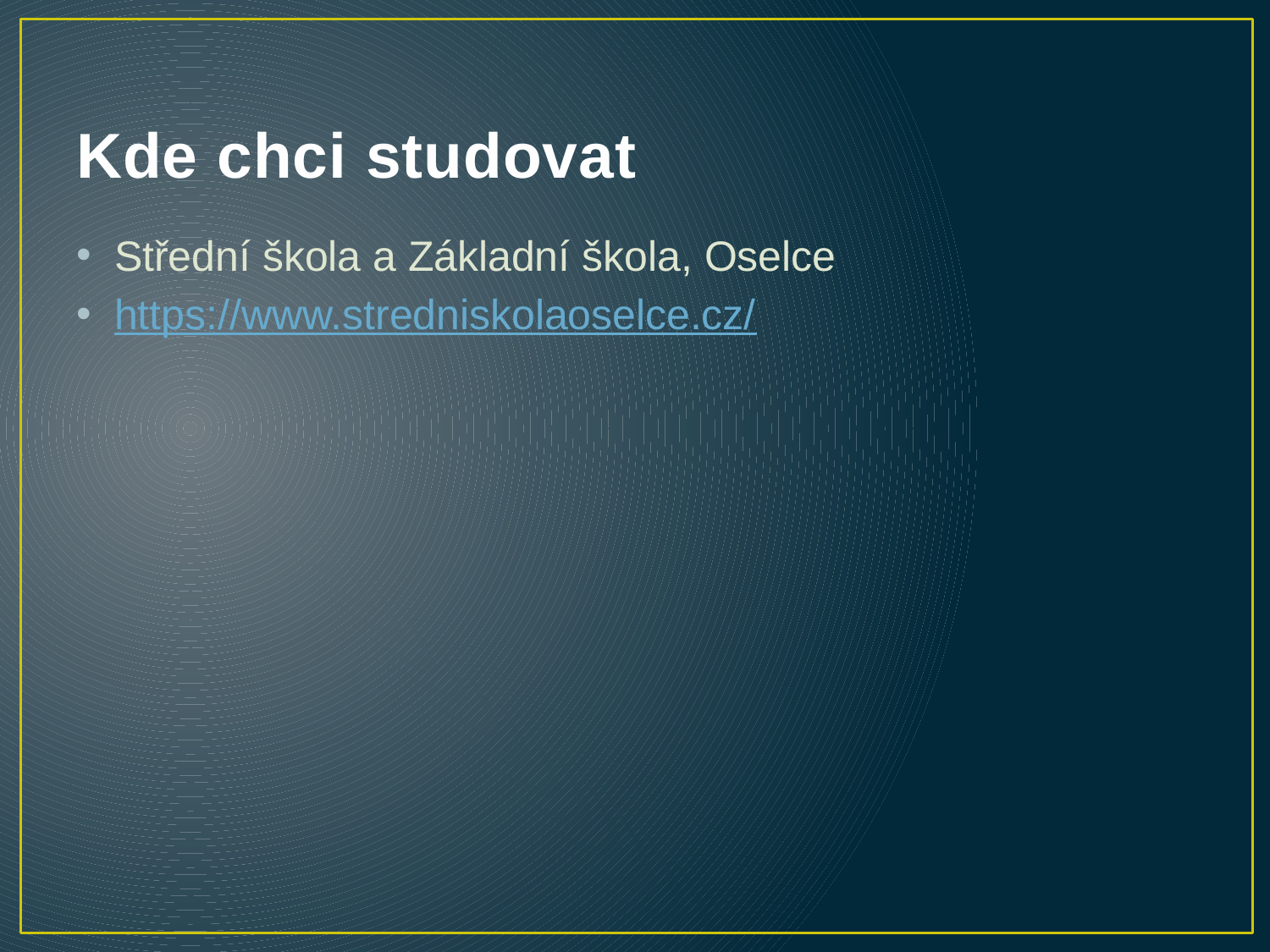

# Kde chci studovat
Střední škola a Základní škola, Oselce
https://www.stredniskolaoselce.cz/